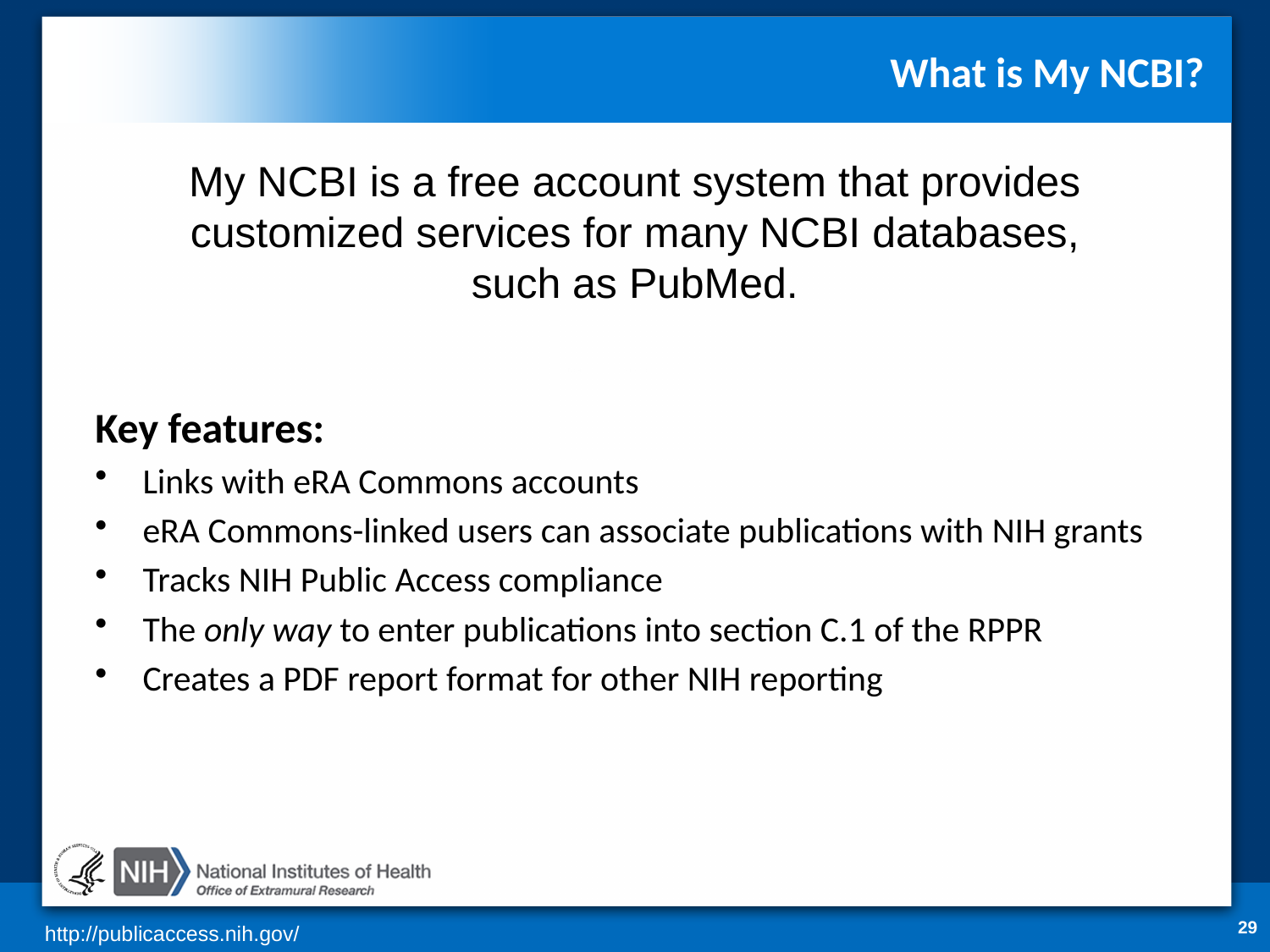

# What is My NCBI?
My NCBI is a free account system that provides customized services for many NCBI databases, such as PubMed.
Key features:
Links with eRA Commons accounts
eRA Commons-linked users can associate publications with NIH grants
Tracks NIH Public Access compliance
The only way to enter publications into section C.1 of the RPPR
Creates a PDF report format for other NIH reporting
29